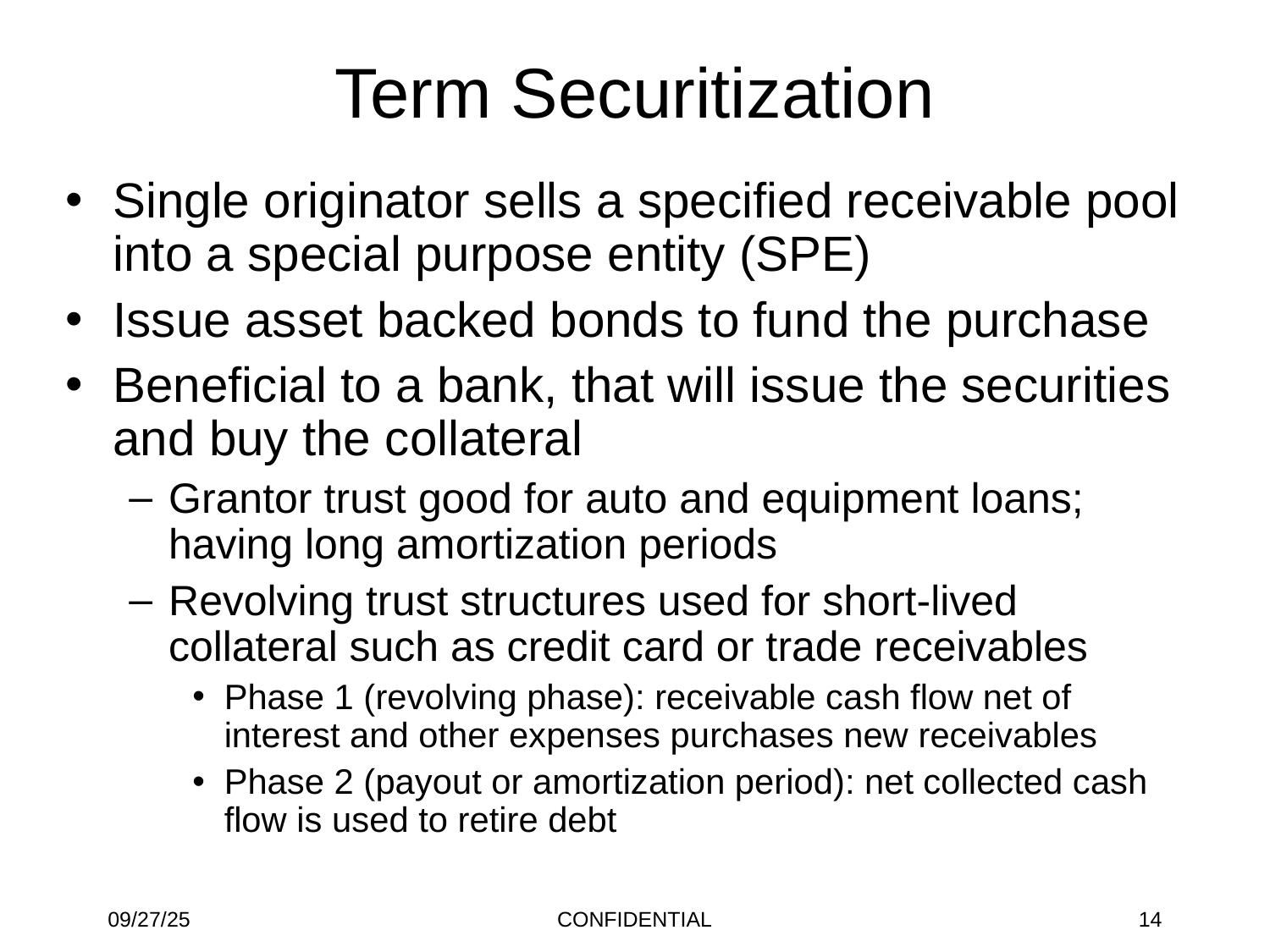

# Term Securitization
Single originator sells a specified receivable pool into a special purpose entity (SPE)
Issue asset backed bonds to fund the purchase
Beneficial to a bank, that will issue the securities and buy the collateral
Grantor trust good for auto and equipment loans; having long amortization periods
Revolving trust structures used for short-lived collateral such as credit card or trade receivables
Phase 1 (revolving phase): receivable cash flow net of interest and other expenses purchases new receivables
Phase 2 (payout or amortization period): net collected cash flow is used to retire debt
09/27/25
CONFIDENTIAL
14